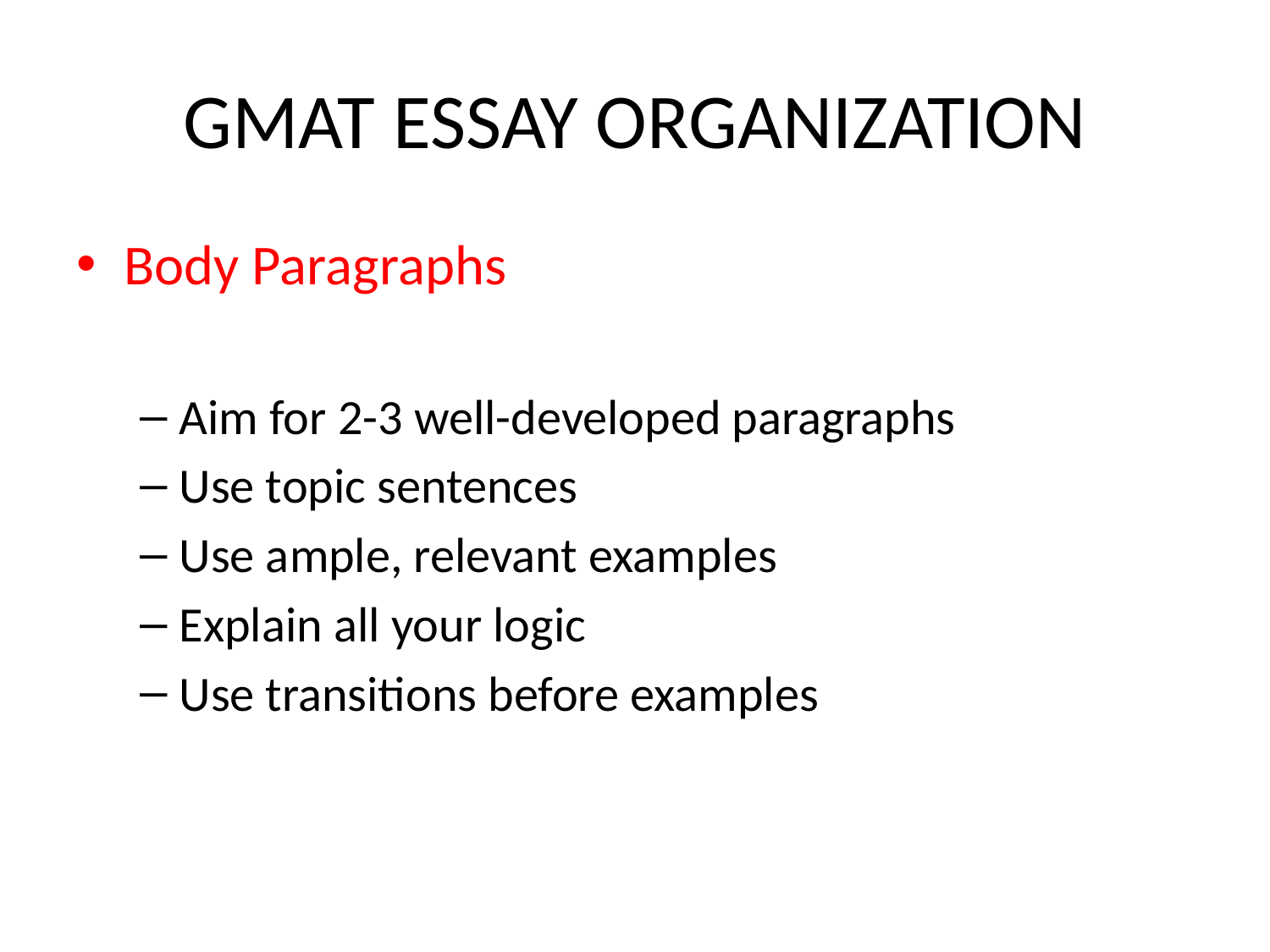

# GMAT ESSAY ORGANIZATION
Body Paragraphs

Aim for 2-3 well-developed paragraphs
Use topic sentences
Use ample, relevant examples
Explain all your logic
Use transitions before examples